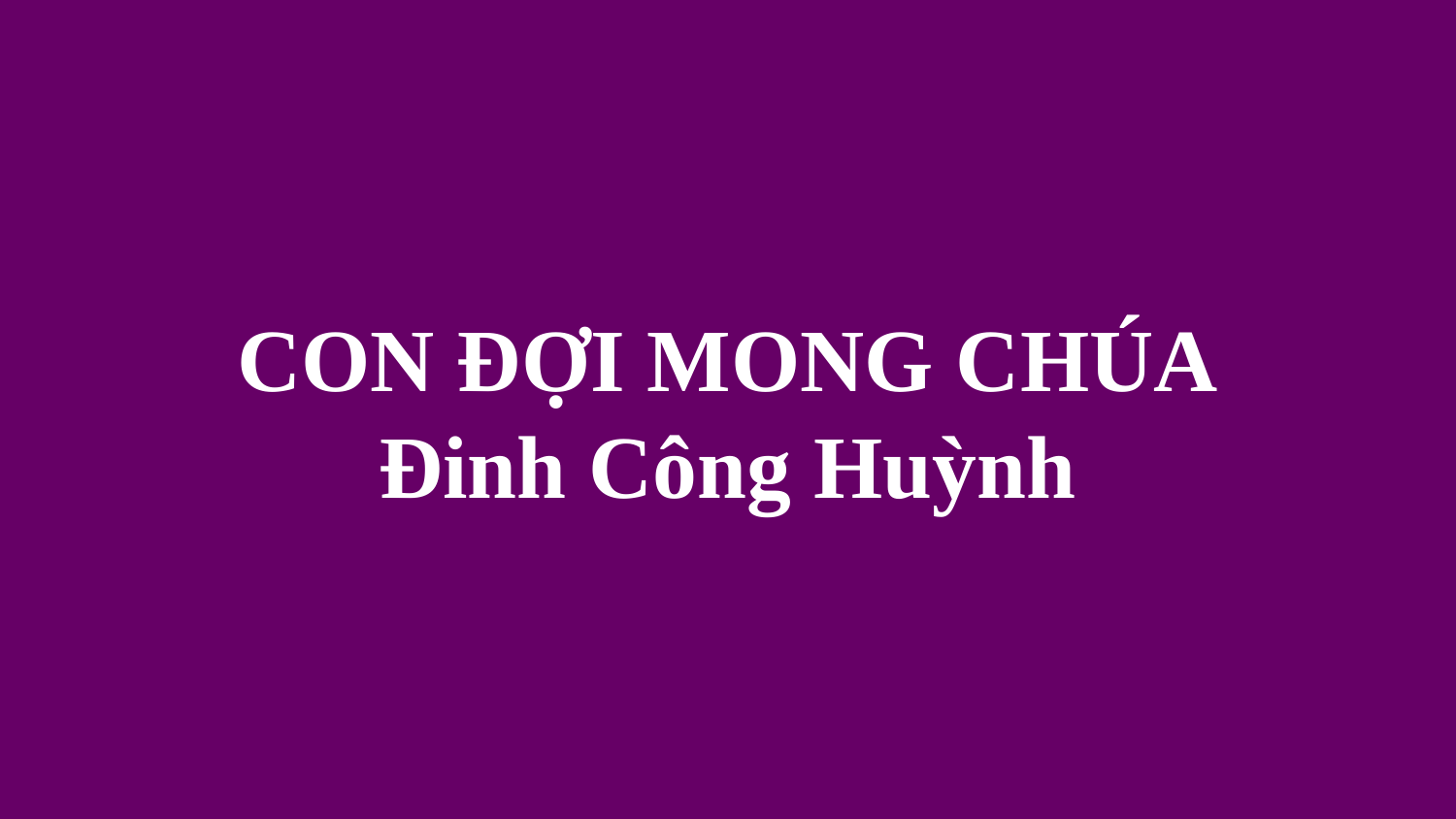

# CON ĐỢI MONG CHÚA Đinh Công Huỳnh